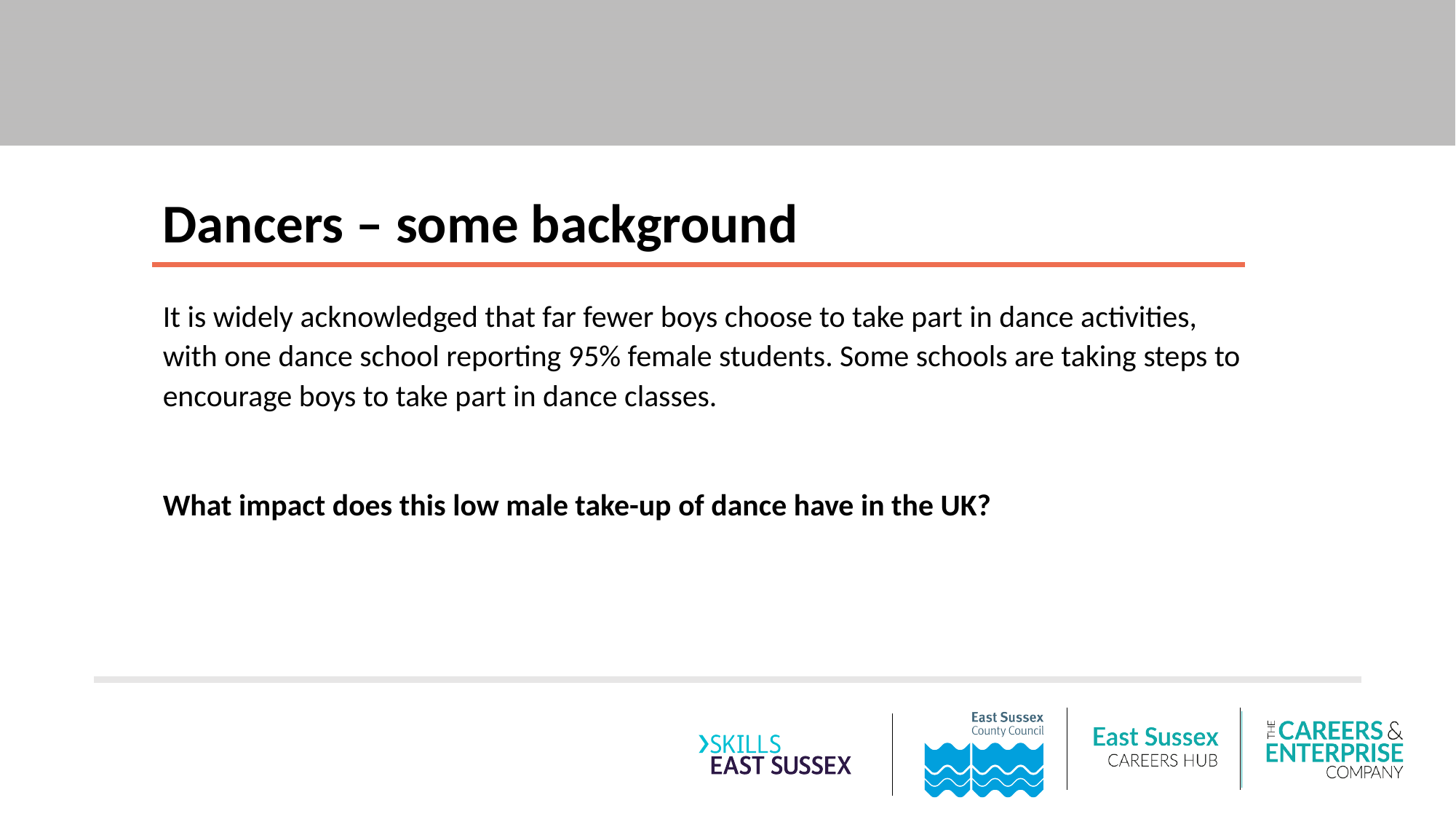

Dancers – some background
It is widely acknowledged that far fewer boys choose to take part in dance activities, with one dance school reporting 95% female students. Some schools are taking steps to encourage boys to take part in dance classes.

What impact does this low male take-up of dance have in the UK?